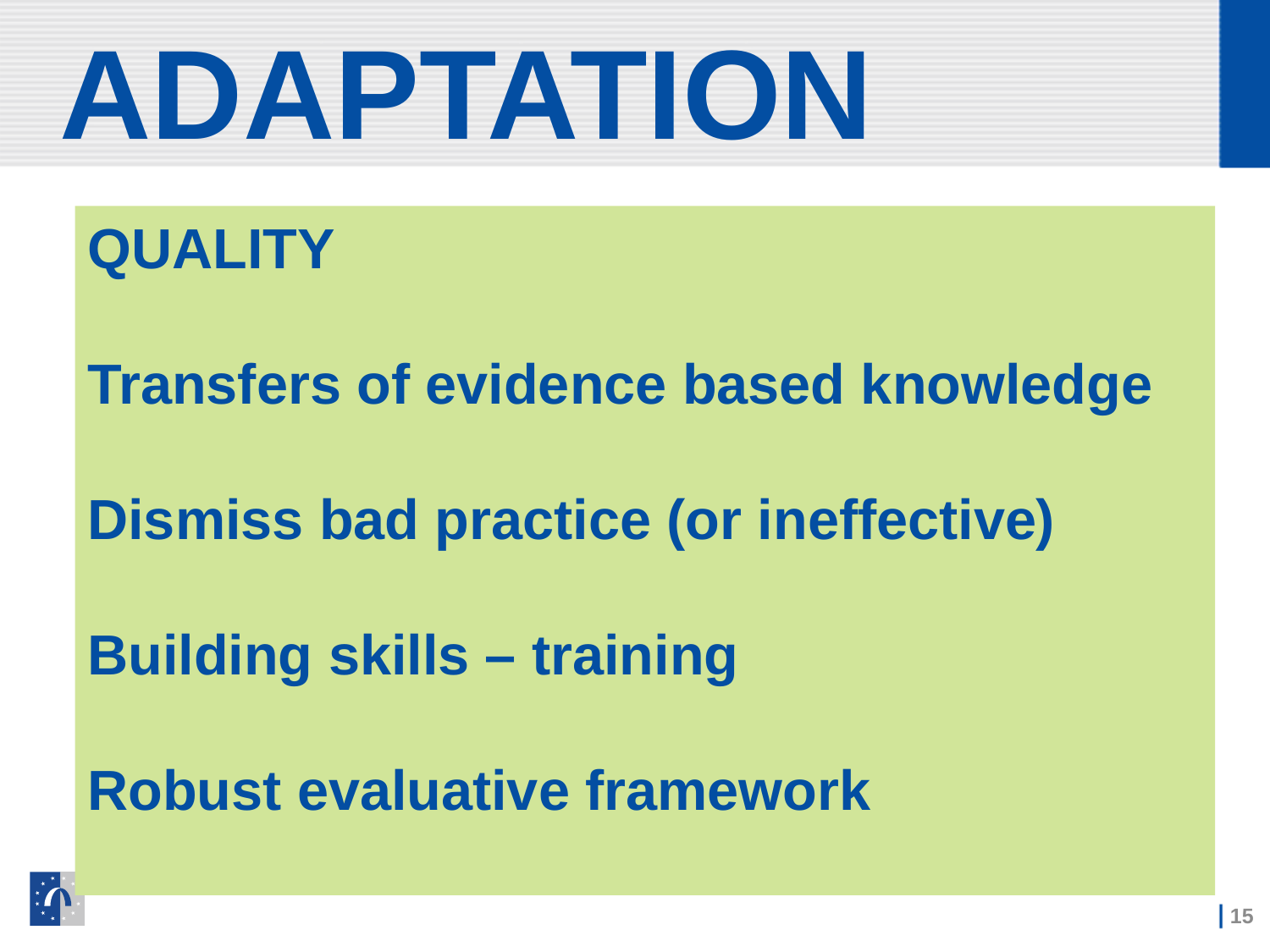

# ADAPTATION
QUALITY

Transfers of evidence based knowledge

Dismiss bad practice (or ineffective)

Building skills – training

Robust evaluative framework

15